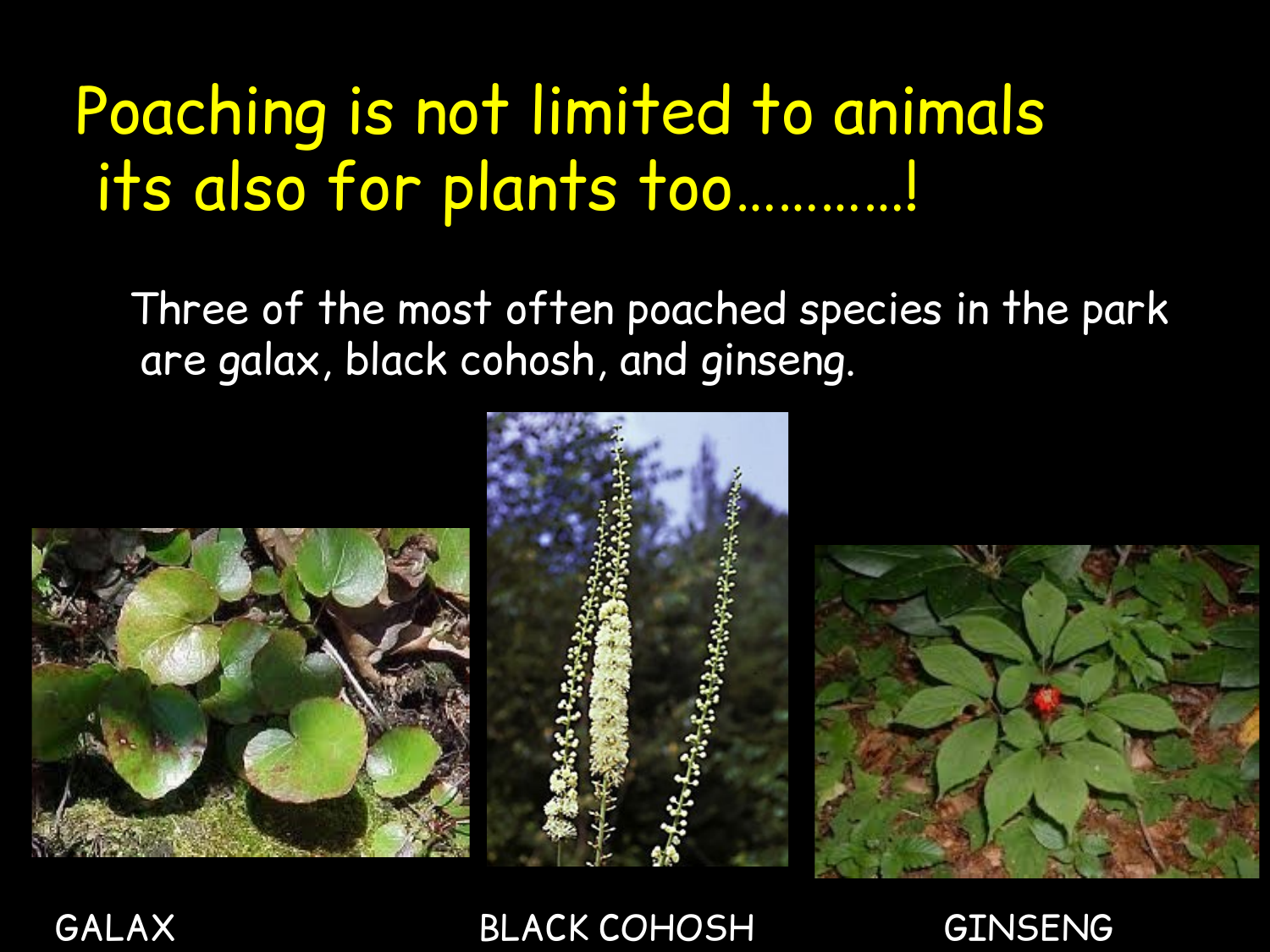

# Poaching is not limited to animals  its	also for plants too…………!
Three of the most often poached species in the park  are galax, black cohosh, and ginseng.

GALAX
BLACK COHOSH
GINSENG